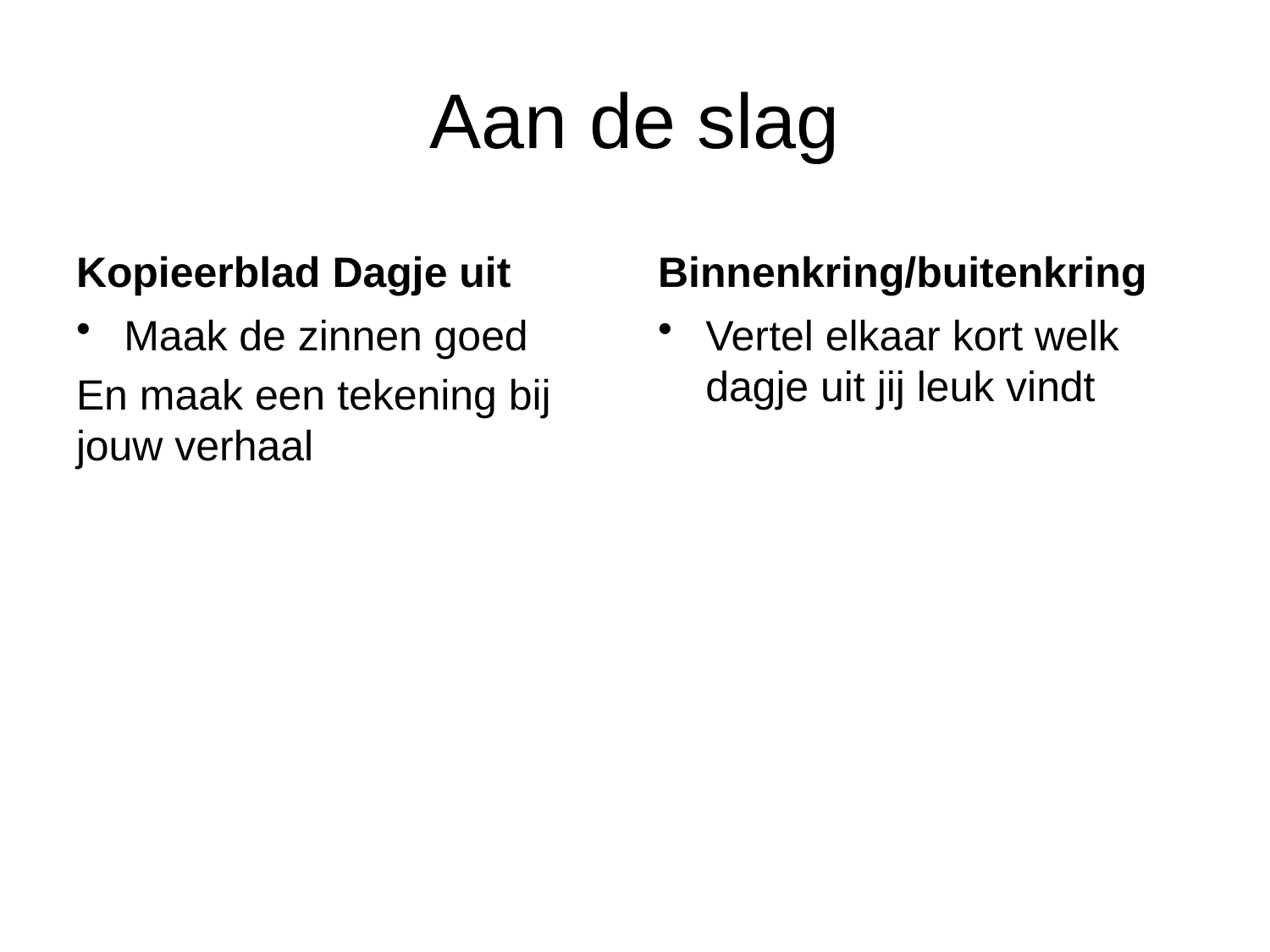

# Aan de slag
Kopieerblad Dagje uit
Binnenkring/buitenkring
Maak de zinnen goed
En maak een tekening bij jouw verhaal
Vertel elkaar kort welk dagje uit jij leuk vindt